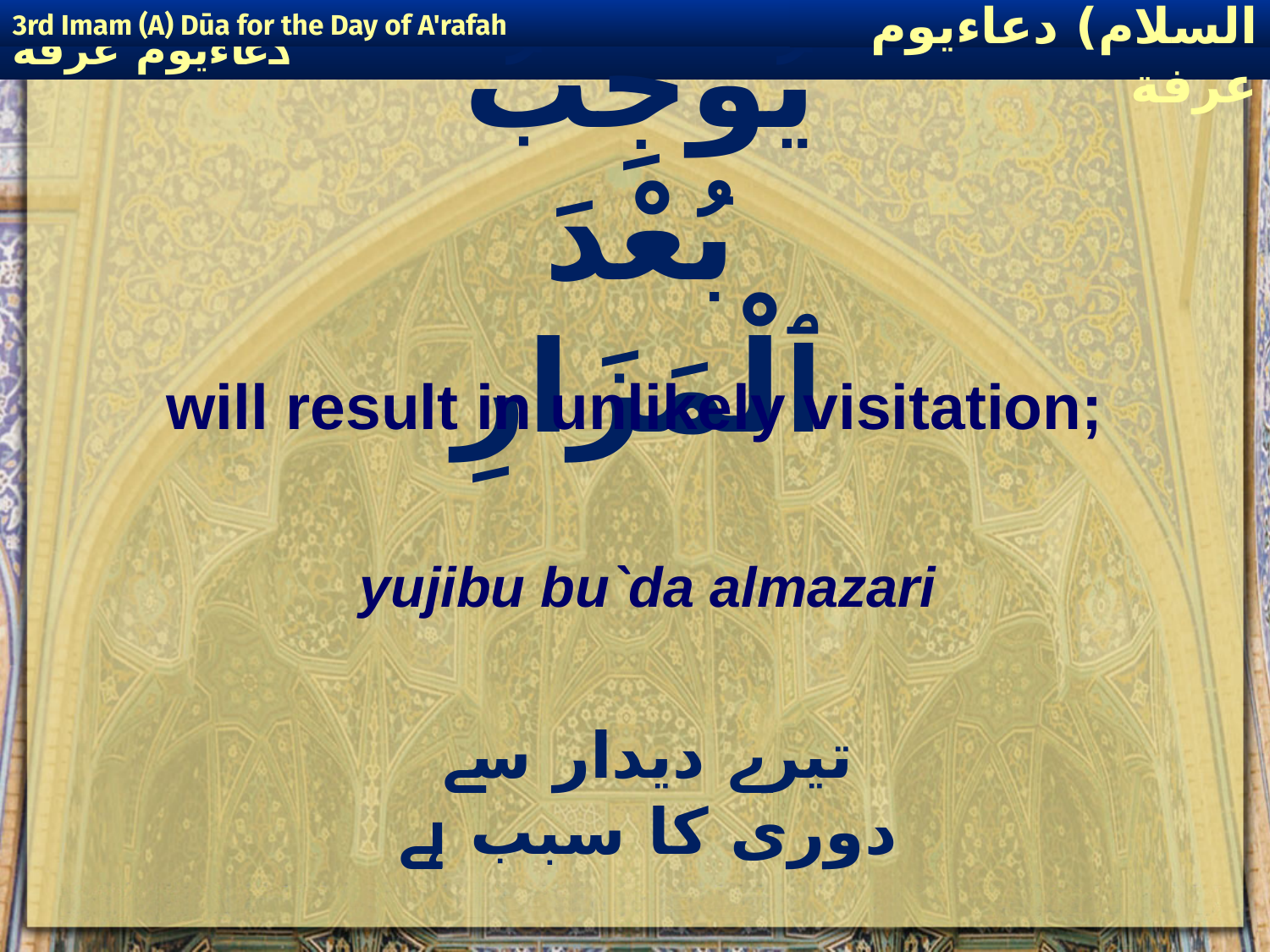

3rd Imam (A) Dūa for the Day of A'rafah
إمام حسين(عليه السلام) دعاءيوم عرفة
# يُوجِبُ بُعْدَ ٱلْمَزَارِ
will result in unlikely visitation;
yujibu bu`da almazari
تیرے دیدار سے دوری کا سبب ہے